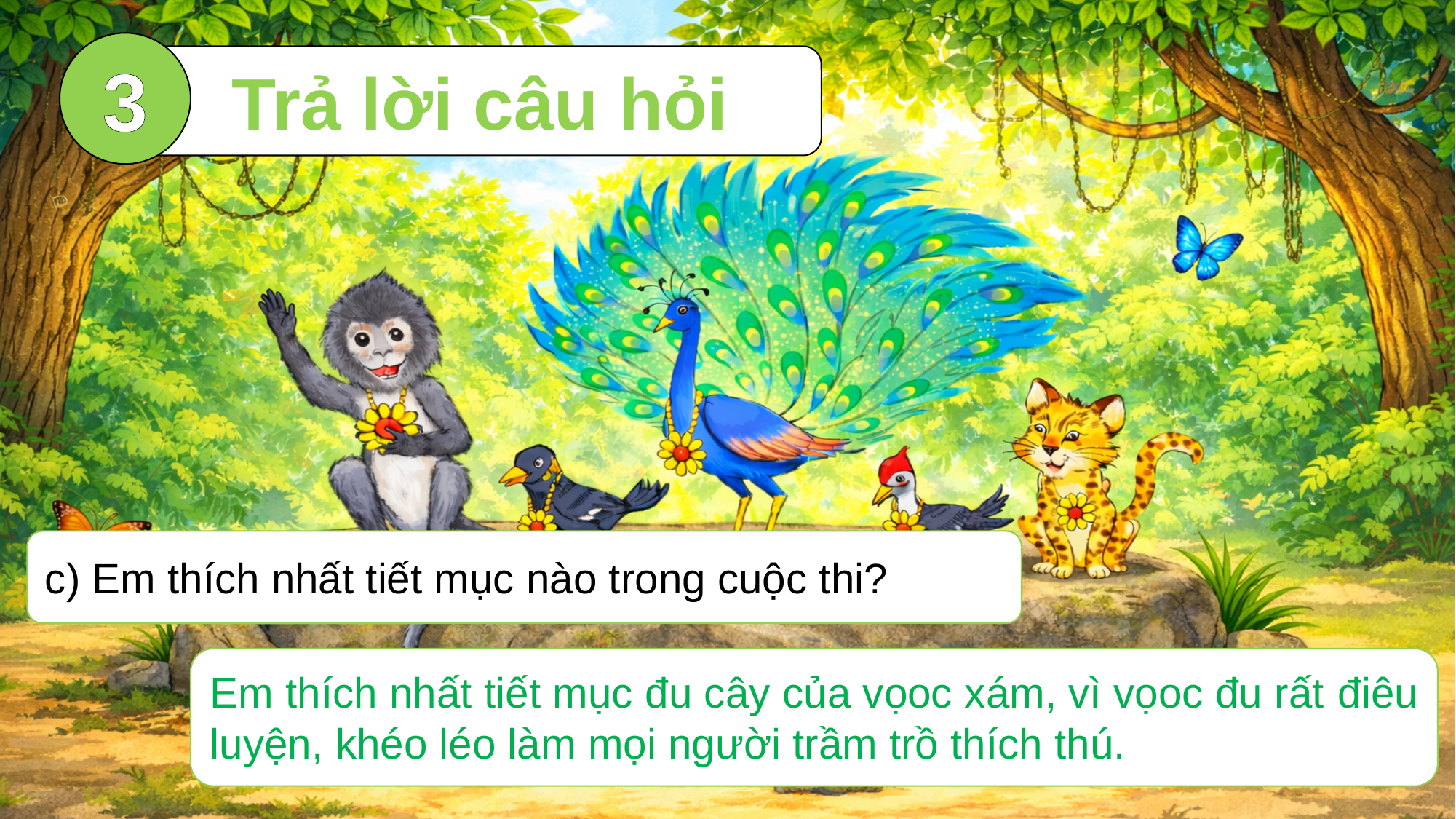

3
Trả lời câu hỏi

c) Em thích nhất tiết mục nào trong cuộc thi?

Em thích nhất tiết mục đu cây của vọoc xám, vì vọoc đu rất điêu luyện, khéo léo làm mọi người trầm trồ thích thú.